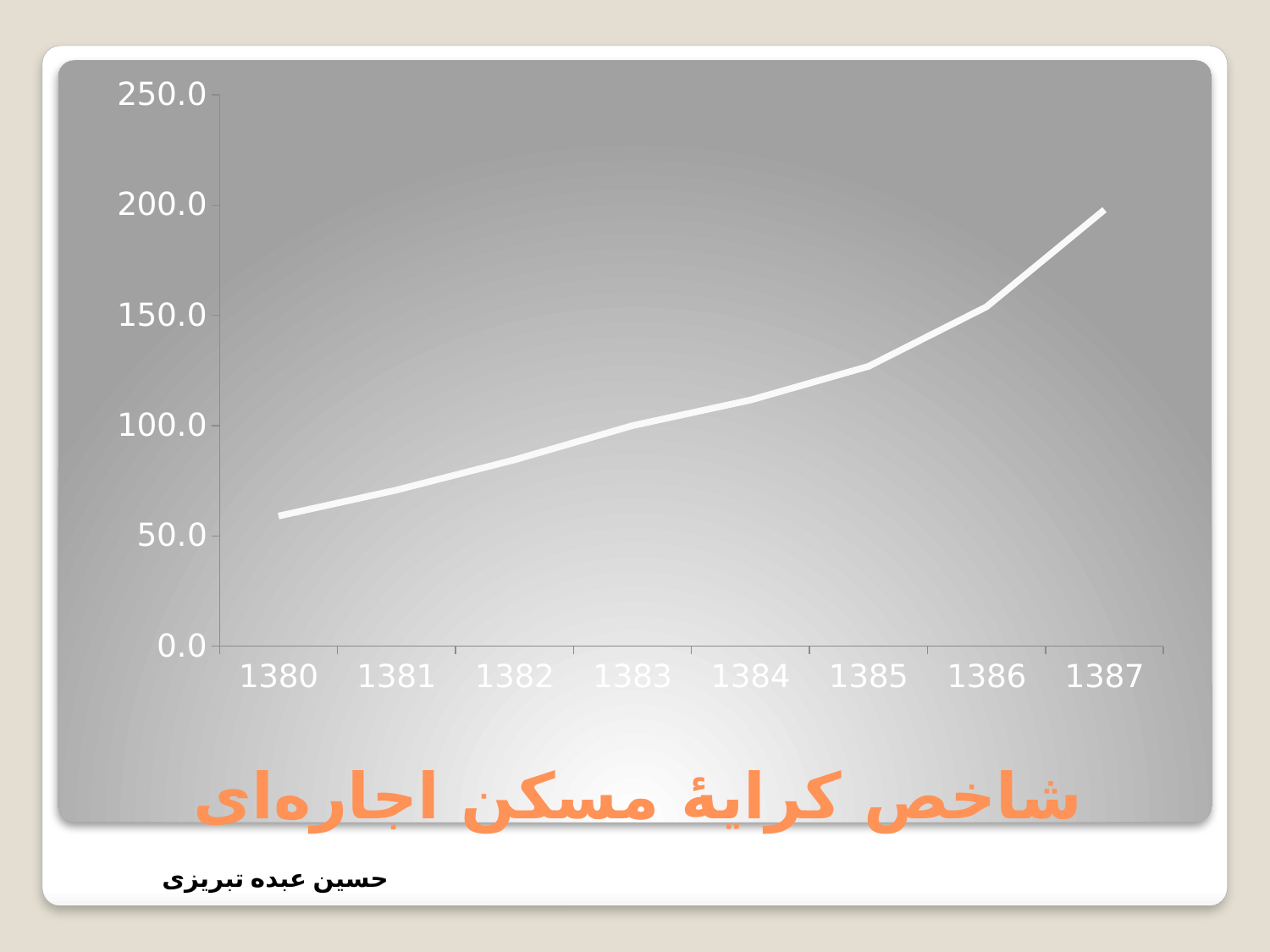

### Chart

| Category |  |
|---|---|
| 1380 | 59.0 |
| 1381 | 70.8 |
| 1382 | 84.5 |
| 1383 | 100.0 |
| 1384 | 111.6 |
| 1385 | 126.9 |
| 1386 | 153.9 |
| 1387 | 197.9 |
# شاخص کرایۀ مسکن اجاره‌ای